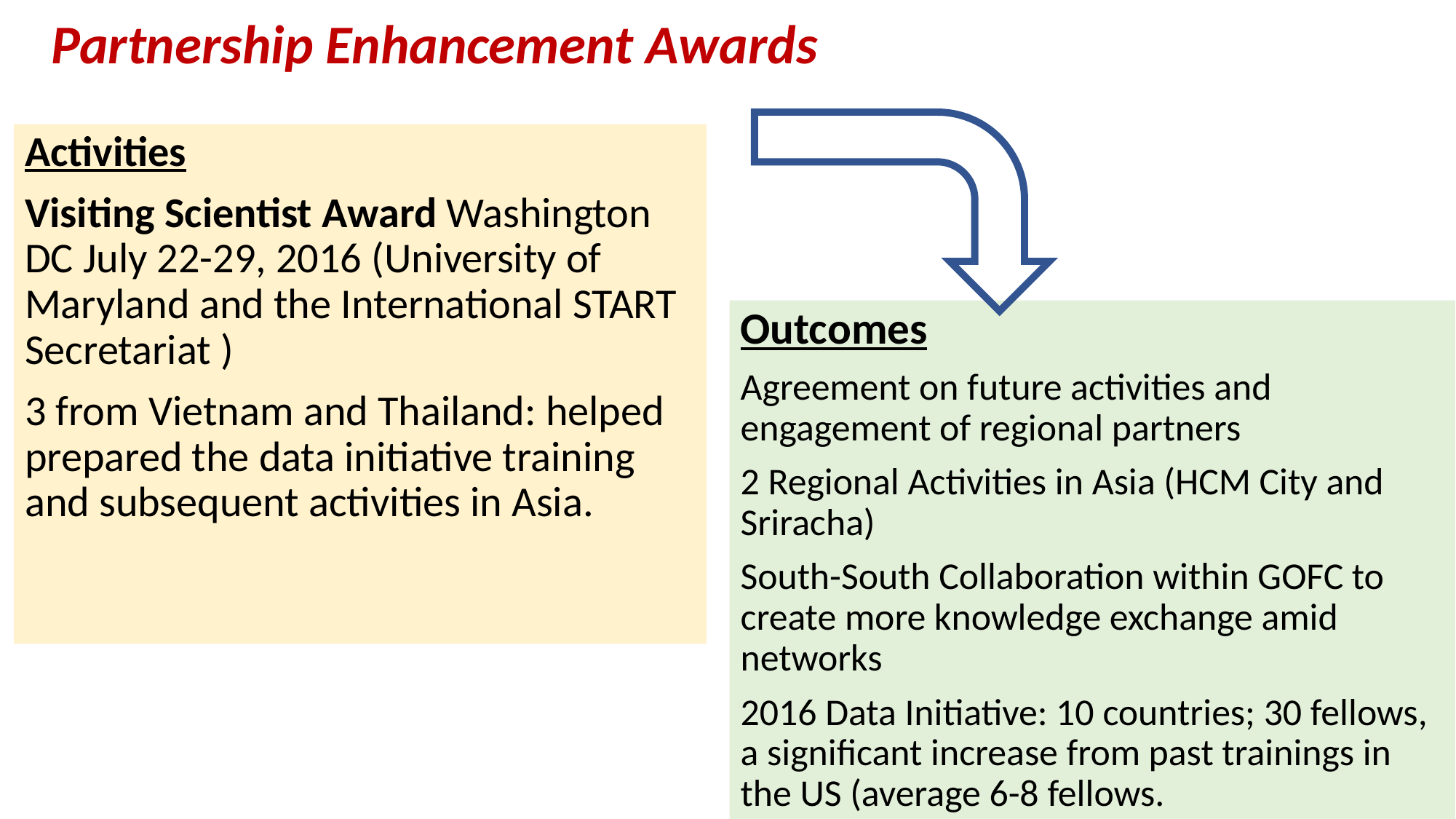

# Partnership Enhancement Awards

Activities
Visiting Scientist Award Washington DC July 22-29, 2016 (University of Maryland and the International START Secretariat )
3 from Vietnam and Thailand: helped prepared the data initiative training and subsequent activities in Asia.
Outcomes
Agreement on future activities and engagement of regional partners
2 Regional Activities in Asia (HCM City and Sriracha)
South-South Collaboration within GOFC to create more knowledge exchange amid networks
2016 Data Initiative: 10 countries; 30 fellows, a significant increase from past trainings in the US (average 6-8 fellows.